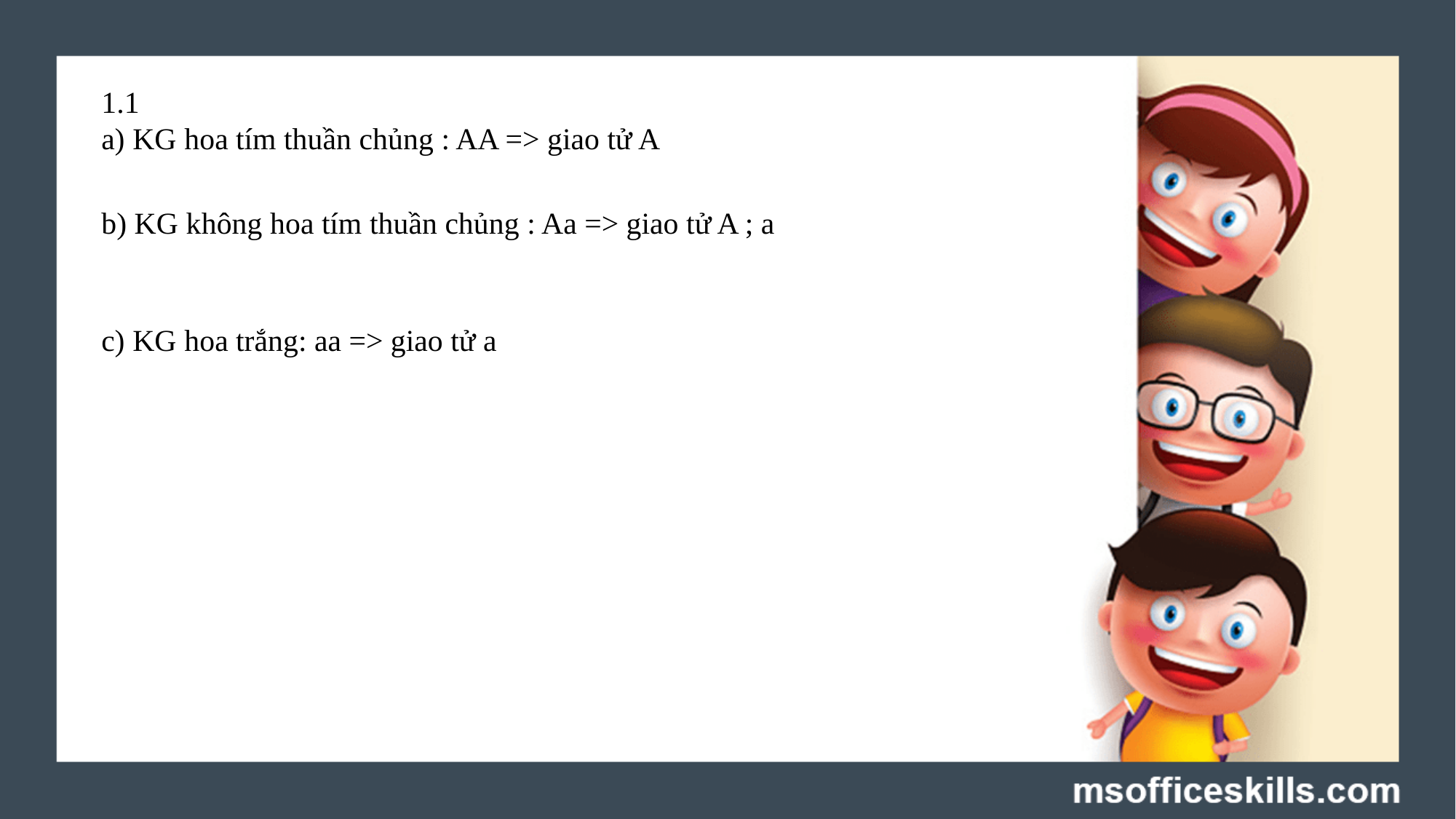

1.1
a) KG hoa tím thuần chủng : AA => giao tử A

b) KG không hoa tím thuần chủng : Aa => giao tử A ; a

c) KG hoa trắng: aa => giao tử a